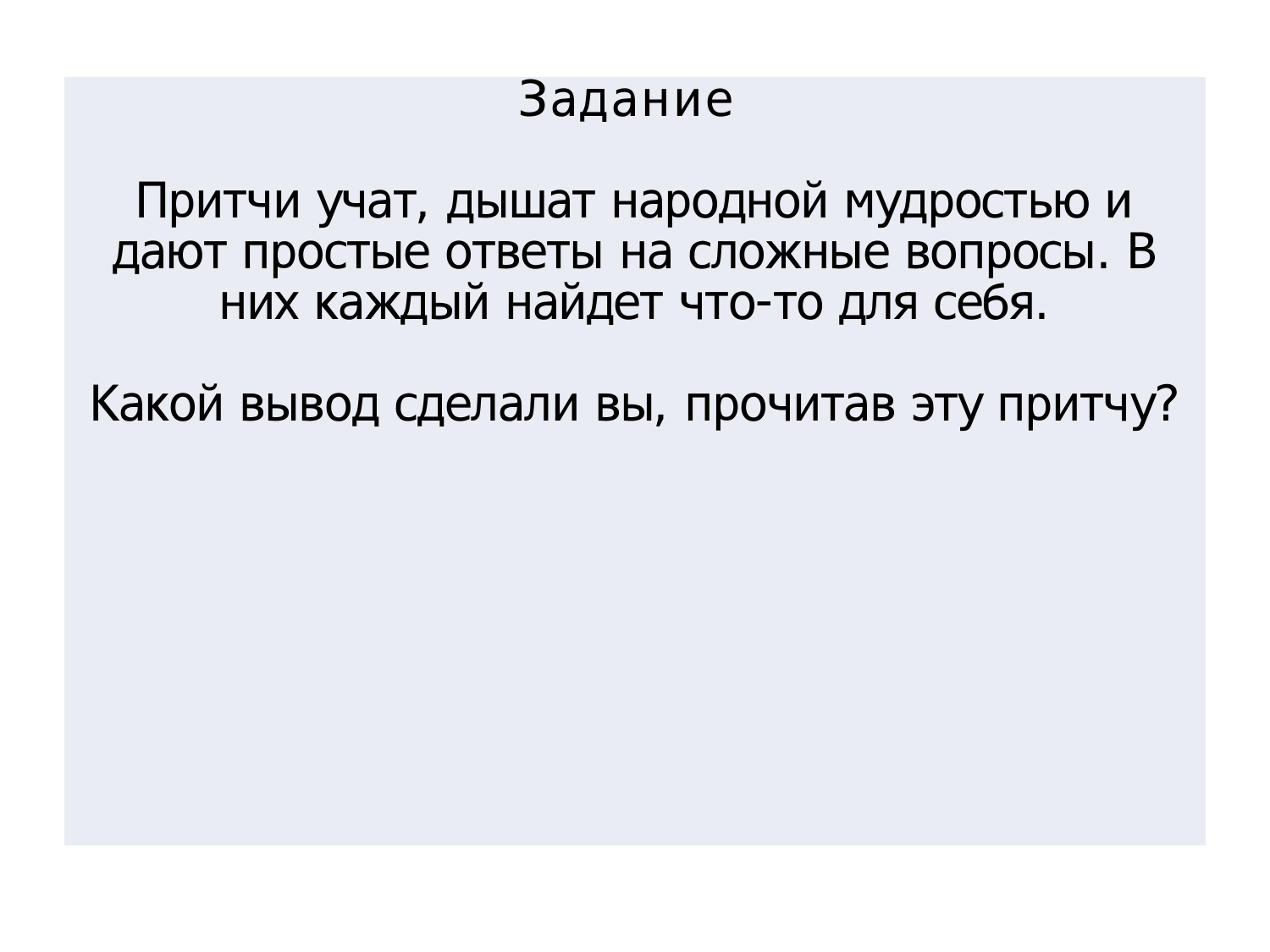

#
| Задание Притчи учат, дышат народной мудростью и дают простые ответы на сложные вопросы. В них каждый найдет что-то для себя. Какой вывод сделали вы, прочитав эту притчу? |
| --- |